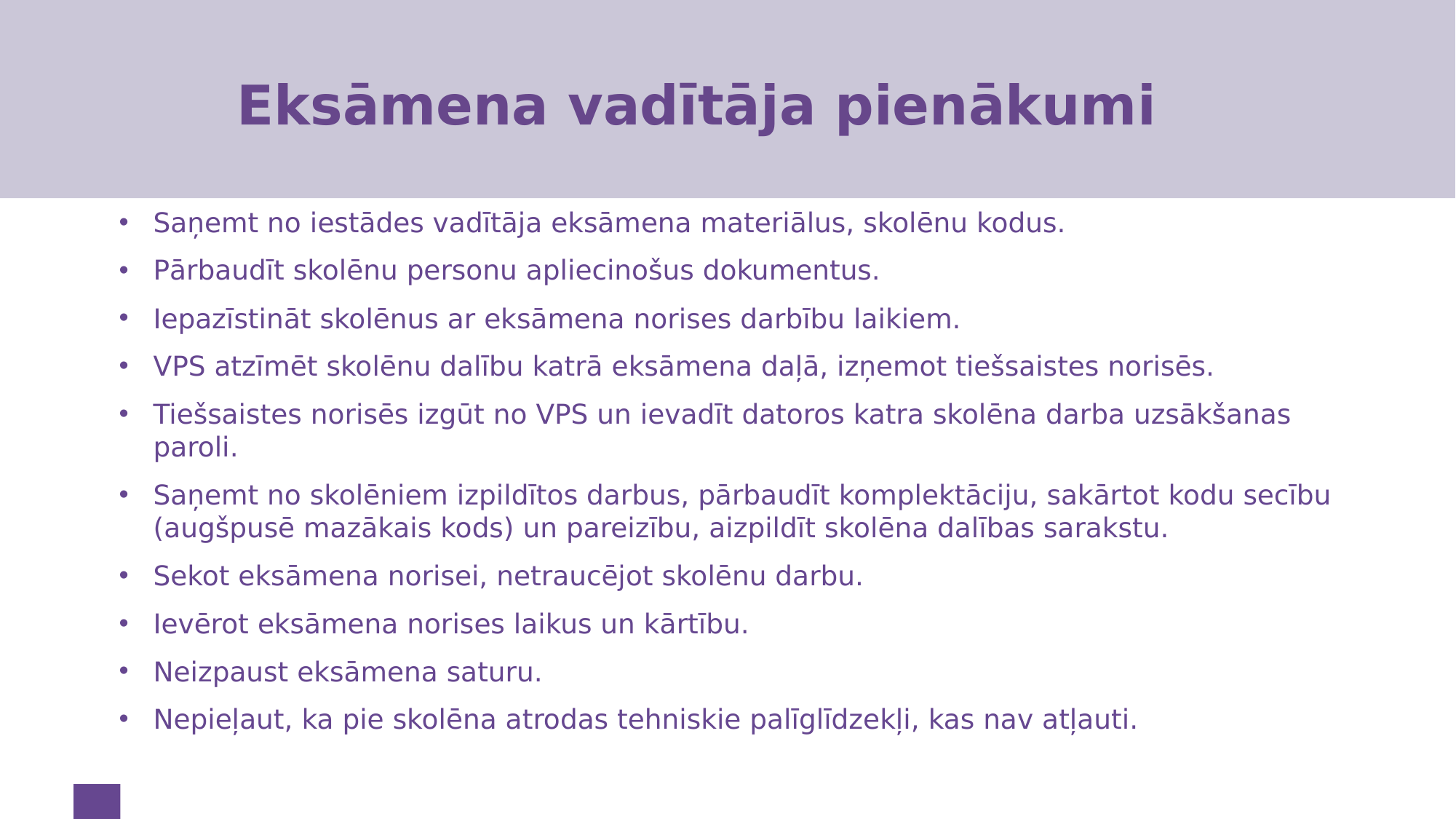

# Eksāmena vadītāja pienākumi
Saņemt no iestādes vadītāja eksāmena materiālus, skolēnu kodus.
Pārbaudīt skolēnu personu apliecinošus dokumentus.
Iepazīstināt skolēnus ar eksāmena norises darbību laikiem.
VPS atzīmēt skolēnu dalību katrā eksāmena daļā, izņemot tiešsaistes norisēs.
Tiešsaistes norisēs izgūt no VPS un ievadīt datoros katra skolēna darba uzsākšanas paroli.
Saņemt no skolēniem izpildītos darbus, pārbaudīt komplektāciju, sakārtot kodu secību  (augšpusē mazākais kods) un pareizību, aizpildīt skolēna dalības sarakstu.
Sekot eksāmena norisei, netraucējot skolēnu darbu.
Ievērot eksāmena norises laikus un kārtību.
Neizpaust eksāmena saturu.
Nepieļaut, ka pie skolēna atrodas tehniskie palīglīdzekļi, kas nav atļauti.

17